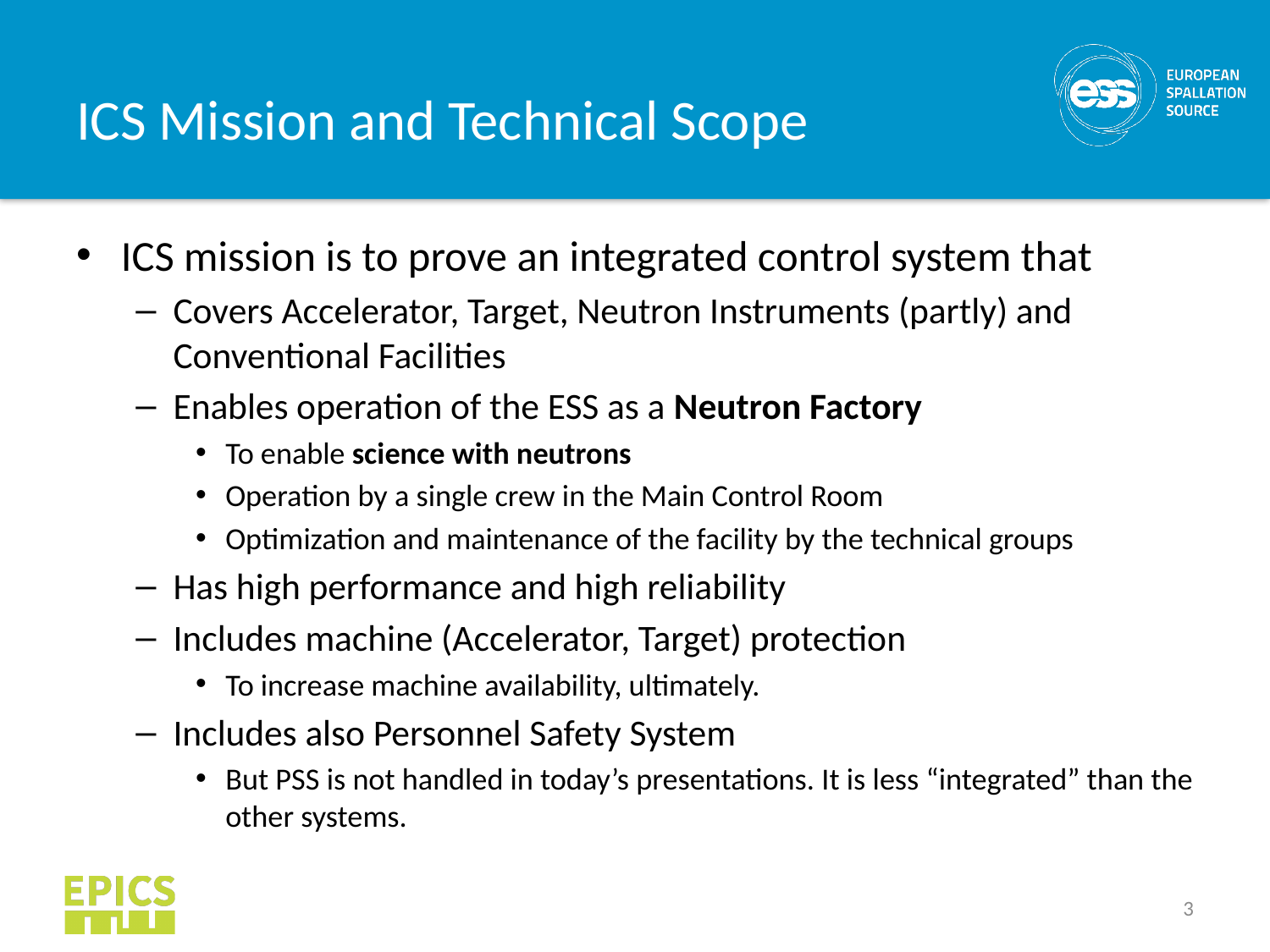

# ICS Mission and Technical Scope
ICS mission is to prove an integrated control system that
Covers Accelerator, Target, Neutron Instruments (partly) and Conventional Facilities
Enables operation of the ESS as a Neutron Factory
To enable science with neutrons
Operation by a single crew in the Main Control Room
Optimization and maintenance of the facility by the technical groups
Has high performance and high reliability
Includes machine (Accelerator, Target) protection
To increase machine availability, ultimately.
Includes also Personnel Safety System
But PSS is not handled in today’s presentations. It is less “integrated” than the other systems.
3